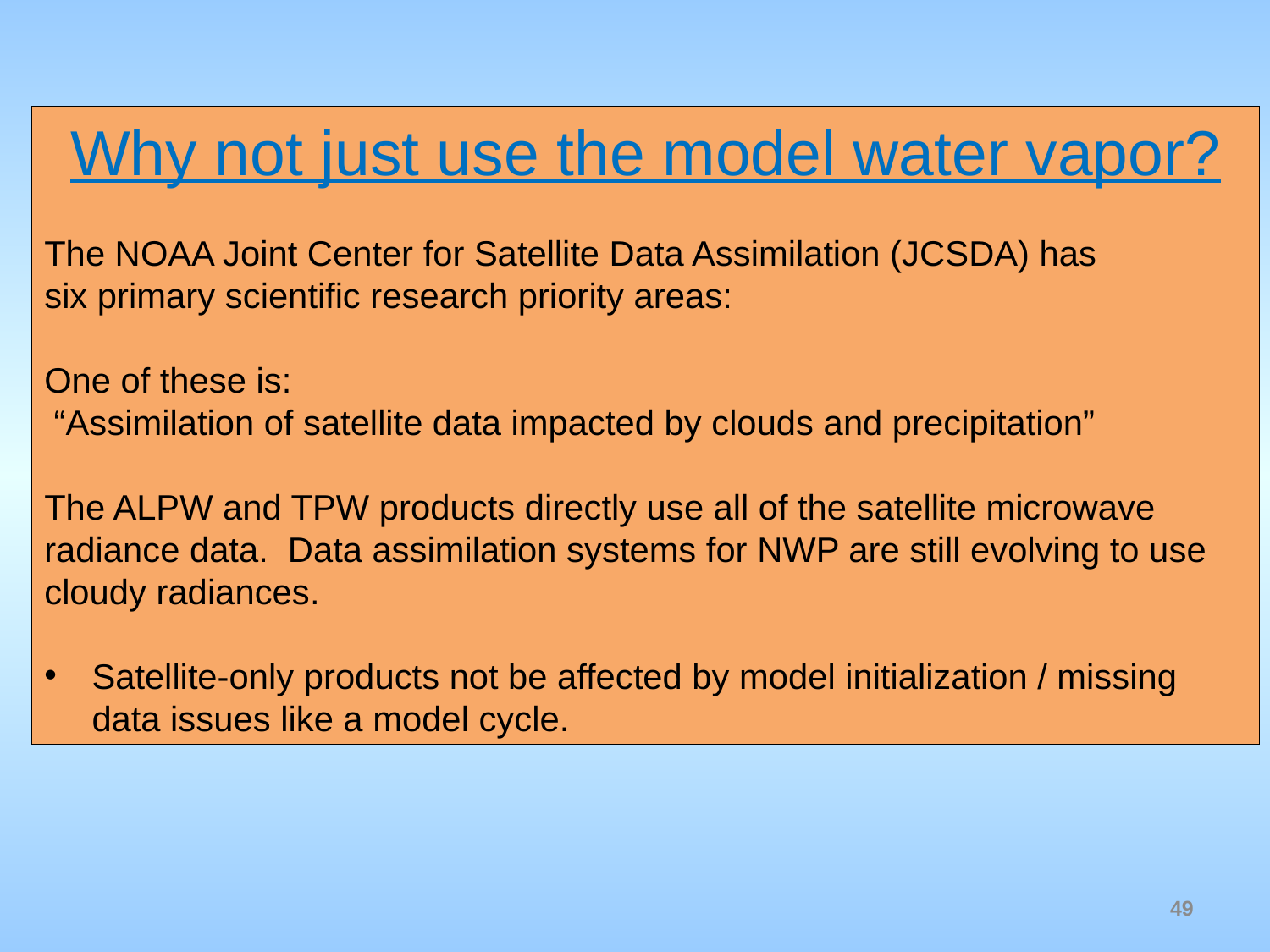

Why not just use the model water vapor?

The NOAA Joint Center for Satellite Data Assimilation (JCSDA) has
six primary scientific research priority areas:

One of these is:
 “Assimilation of satellite data impacted by clouds and precipitation”

The ALPW and TPW products directly use all of the satellite microwave radiance data.  Data assimilation systems for NWP are still evolving to use cloudy radiances.

Satellite-only products not be affected by model initialization / missing data issues like a model cycle.
49